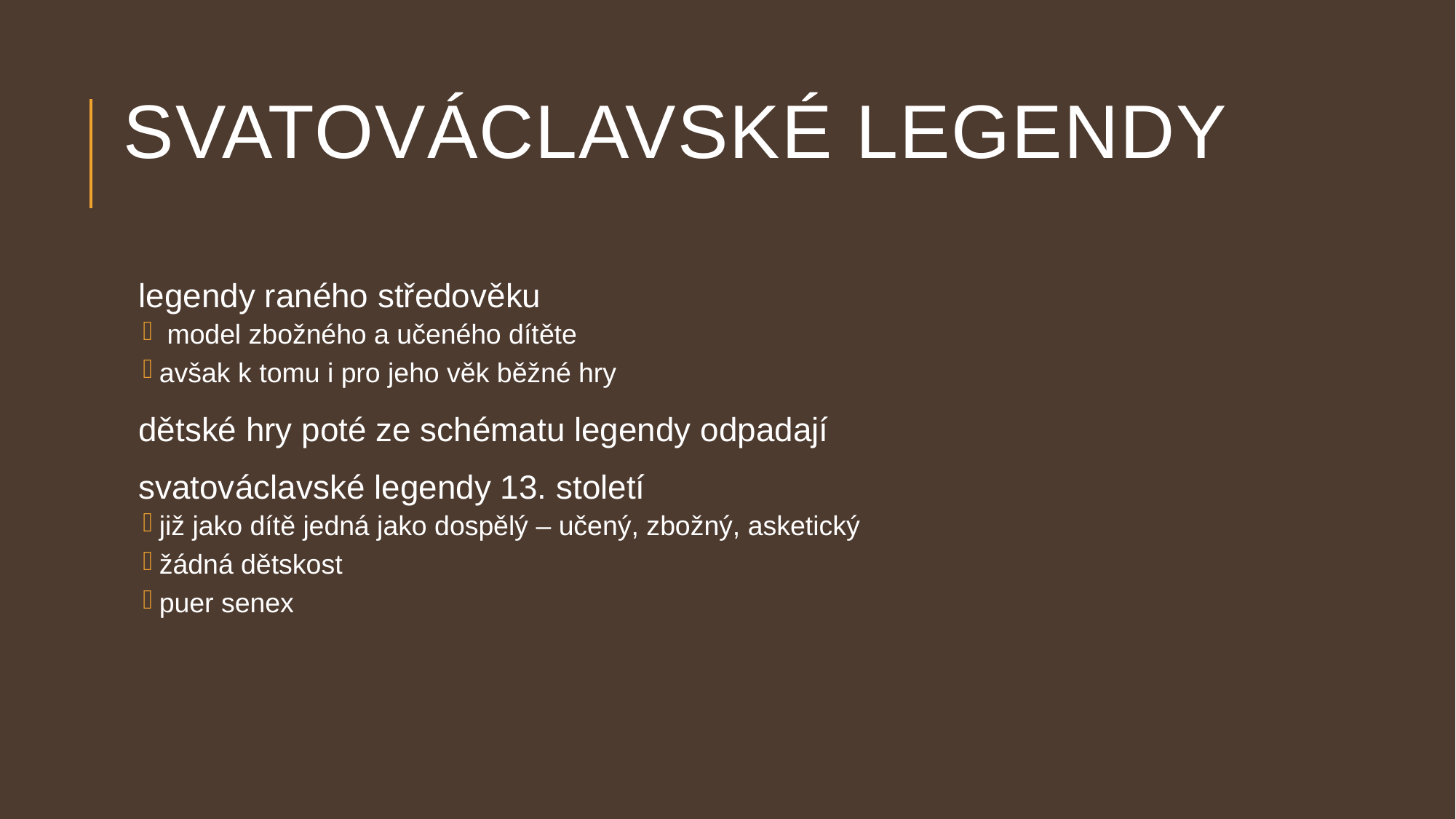

# Svatováclavské legendy
legendy raného středověku
 model zbožného a učeného dítěte
avšak k tomu i pro jeho věk běžné hry
dětské hry poté ze schématu legendy odpadají
svatováclavské legendy 13. století
již jako dítě jedná jako dospělý – učený, zbožný, asketický
žádná dětskost
puer senex